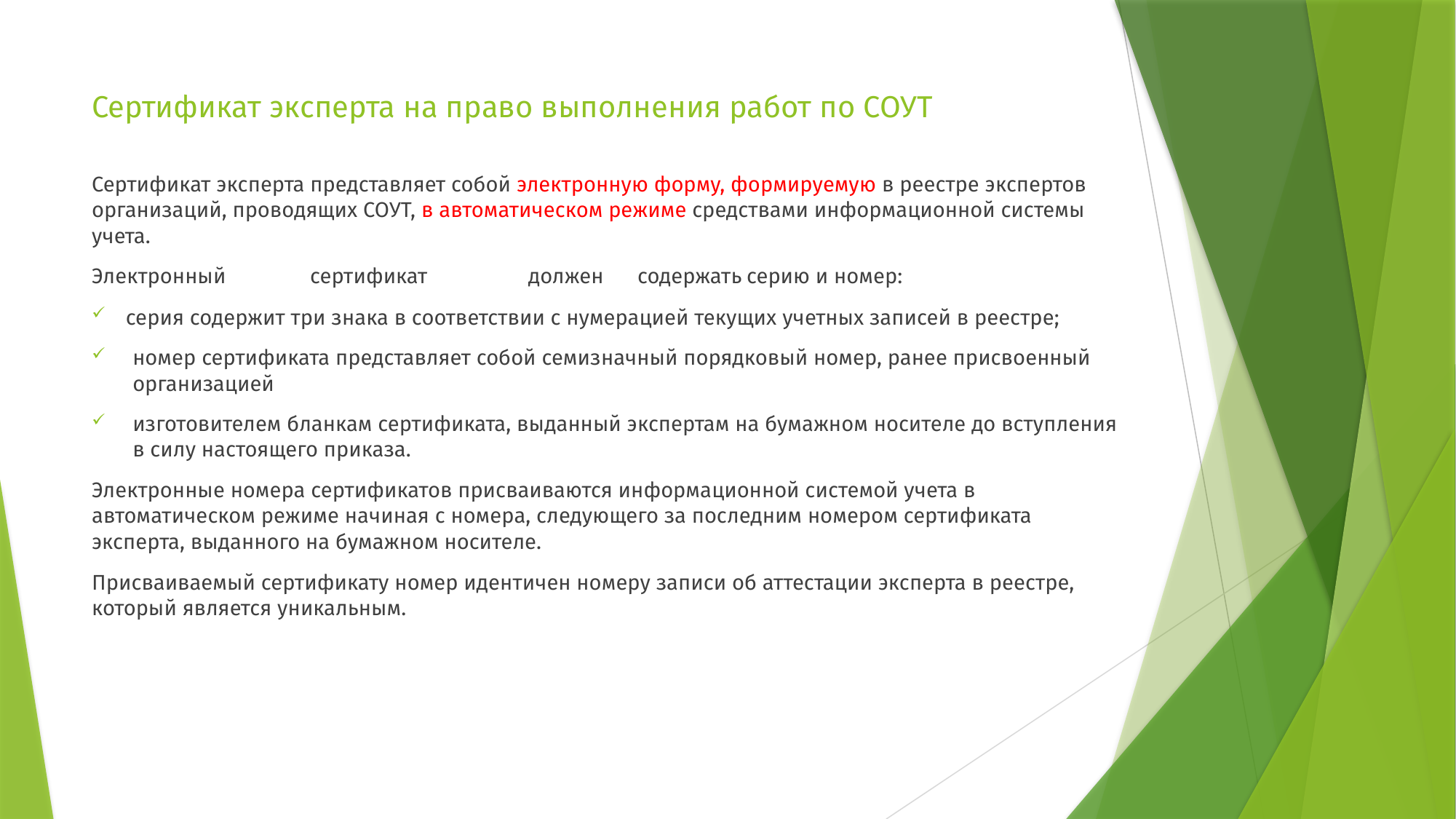

# Сертификат эксперта на право выполнения работ по СОУТ
Сертификат эксперта представляет собой электронную форму, формируемую в реестре экспертов организаций, проводящих COУT, в автоматическом режиме средствами информационной системы учета.
Электронный	сертификат	должен	содержать	серию и номер:
серия содержит три знака в соответствии с нумерацией текущих учетных записей в реестре;
номер сертификата представляет собой семизначный порядковый номер, ранее присвоенный организацией
изготовителем бланкам сертификата, выданный экспертам на бумажном носителе до вступления в силу настоящего приказа.
Электронные номера сертификатов присваиваются информационной системой учета в автоматическом режиме начиная с номера, следующего за последним нoмером сертификата эксперта, выданного на бумажном носителе.
Присваиваемый сертификату номер идентичен номеру записи об аттестации эксперта в реестре, который является уникальным.